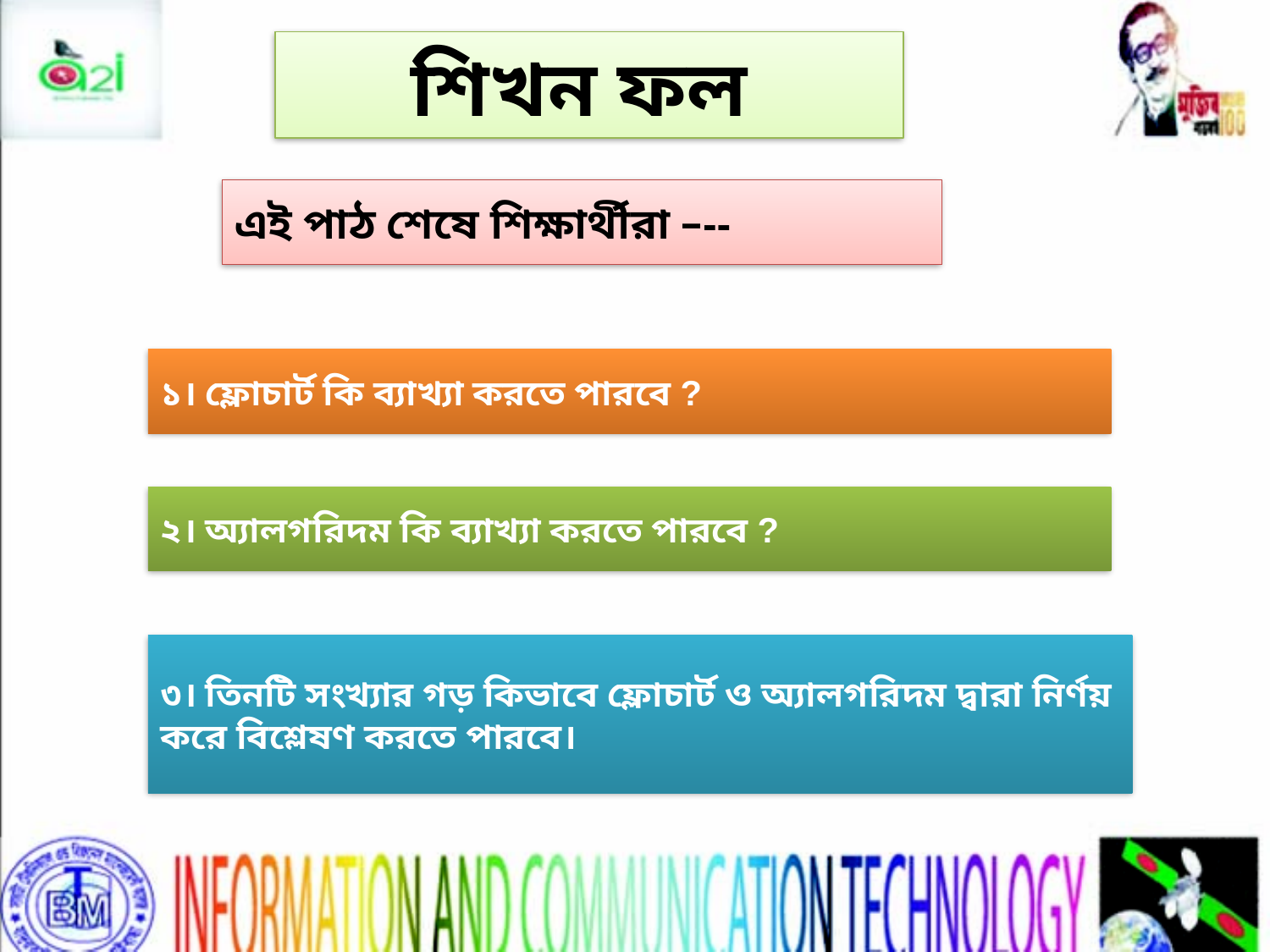

# শিখন ফল
এই পাঠ শেষে শিক্ষার্থীরা –--
১। ফ্লোচার্ট কি ব্যাখ্যা করতে পারবে ?
২। অ্যালগরিদম কি ব্যাখ্যা করতে পারবে ?
৩। তিনটি সংখ্যার গড় কিভাবে ফ্লোচার্ট ও অ্যালগরিদম দ্বারা নির্ণয় করে বিশ্লেষণ করতে পারবে।